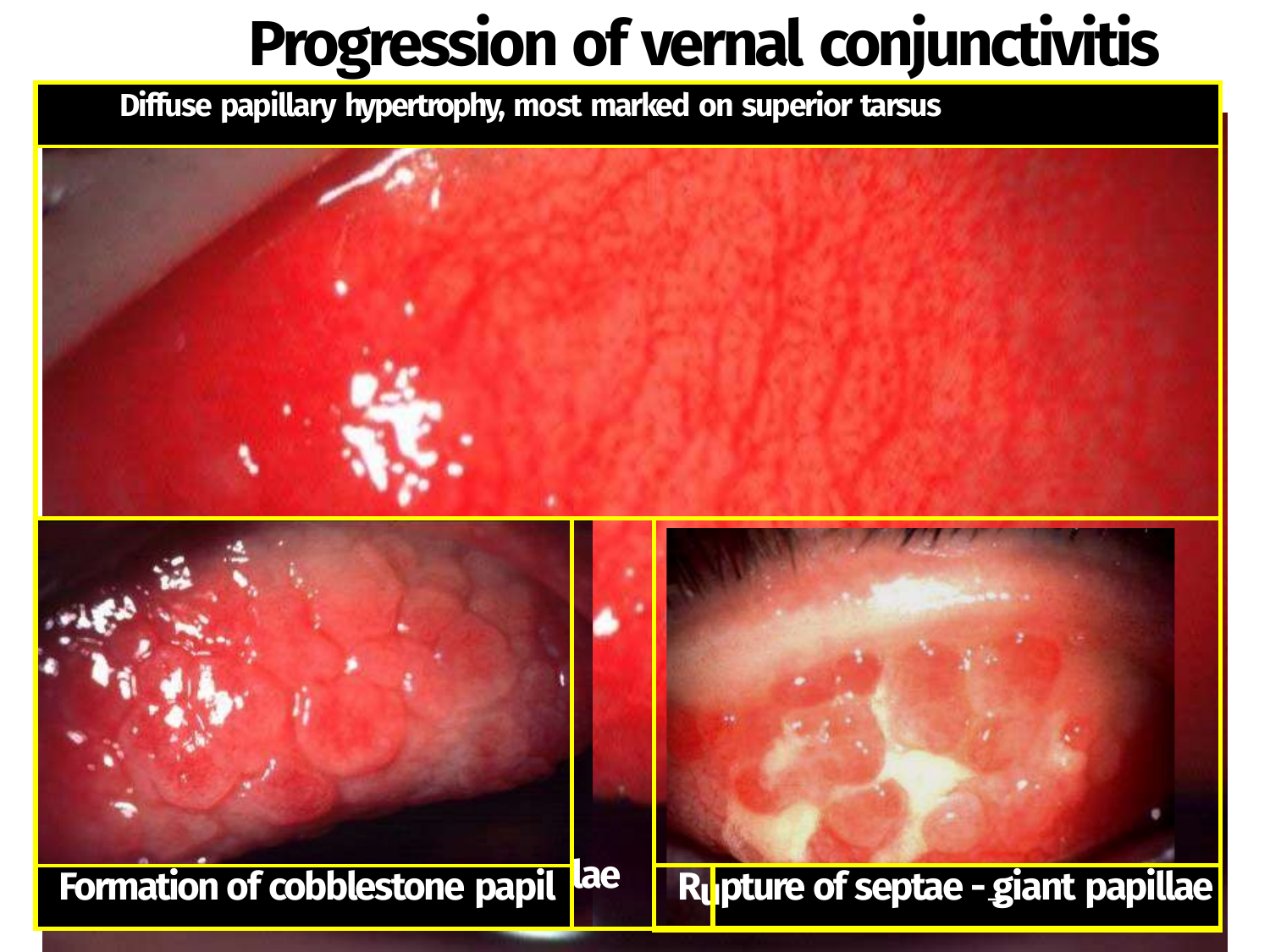

# Progression of vernal conjunctivitis
| Diffuse papillary hypertrophy, most marked on superior tarsus |  |  |  |
| --- | --- | --- | --- |
|  |  |  |  |
|  | lae |  |  |
| Formation of cobblestone papil |  | R | pture of septae - giant papillae |

u